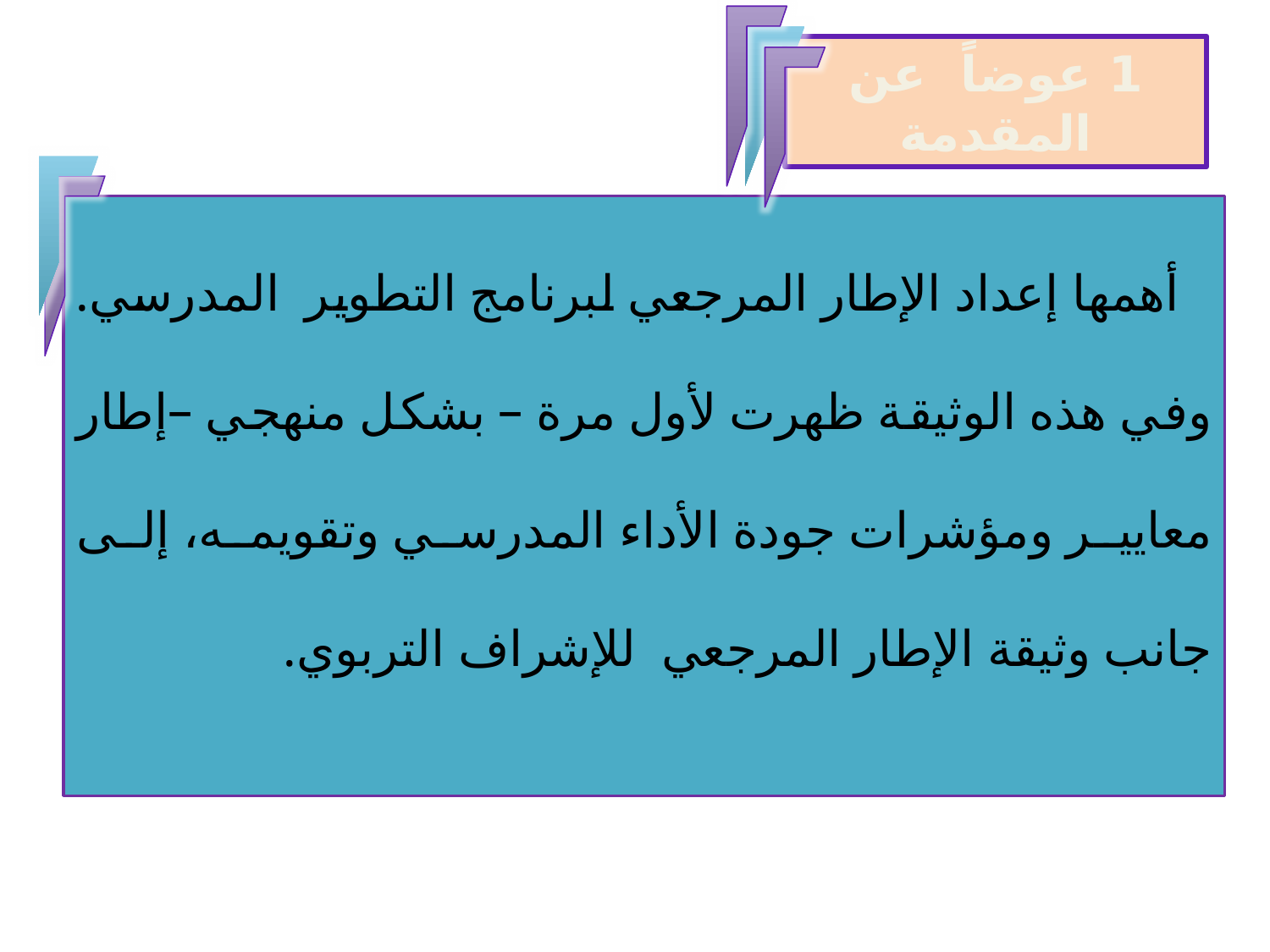

# 1 عوضاً  عن المقدمة

   أهمها إعداد الإطار المرجعي لبرنامج التطوير  المدرسي. وفي هذه الوثيقة ظهرت لأول مرة – بشكل منهجي –إطار معايير ومؤشرات جودة الأداء المدرسي وتقويمه، إلى جانب وثيقة الإطار المرجعي  للإشراف التربوي.